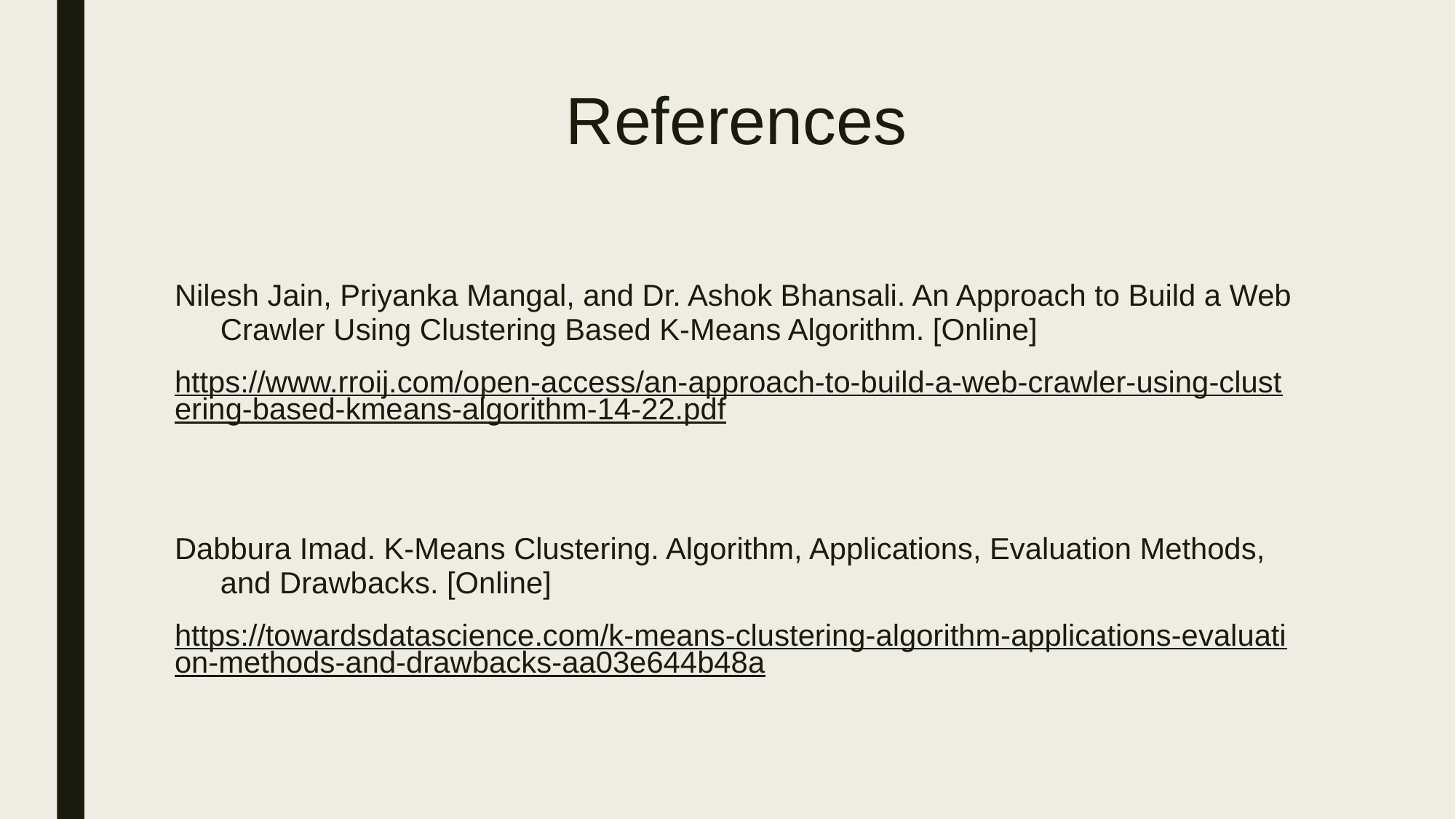

# References
Nilesh Jain, Priyanka Mangal, and Dr. Ashok Bhansali. An Approach to Build a Web Crawler Using Clustering Based K-Means Algorithm. [Online]
https://www.rroij.com/open-access/an-approach-to-build-a-web-crawler-using-clustering-based-kmeans-algorithm-14-22.pdf

Dabbura Imad. K-Means Clustering. Algorithm, Applications, Evaluation Methods, and Drawbacks. [Online]
https://towardsdatascience.com/k-means-clustering-algorithm-applications-evaluation-methods-and-drawbacks-aa03e644b48a